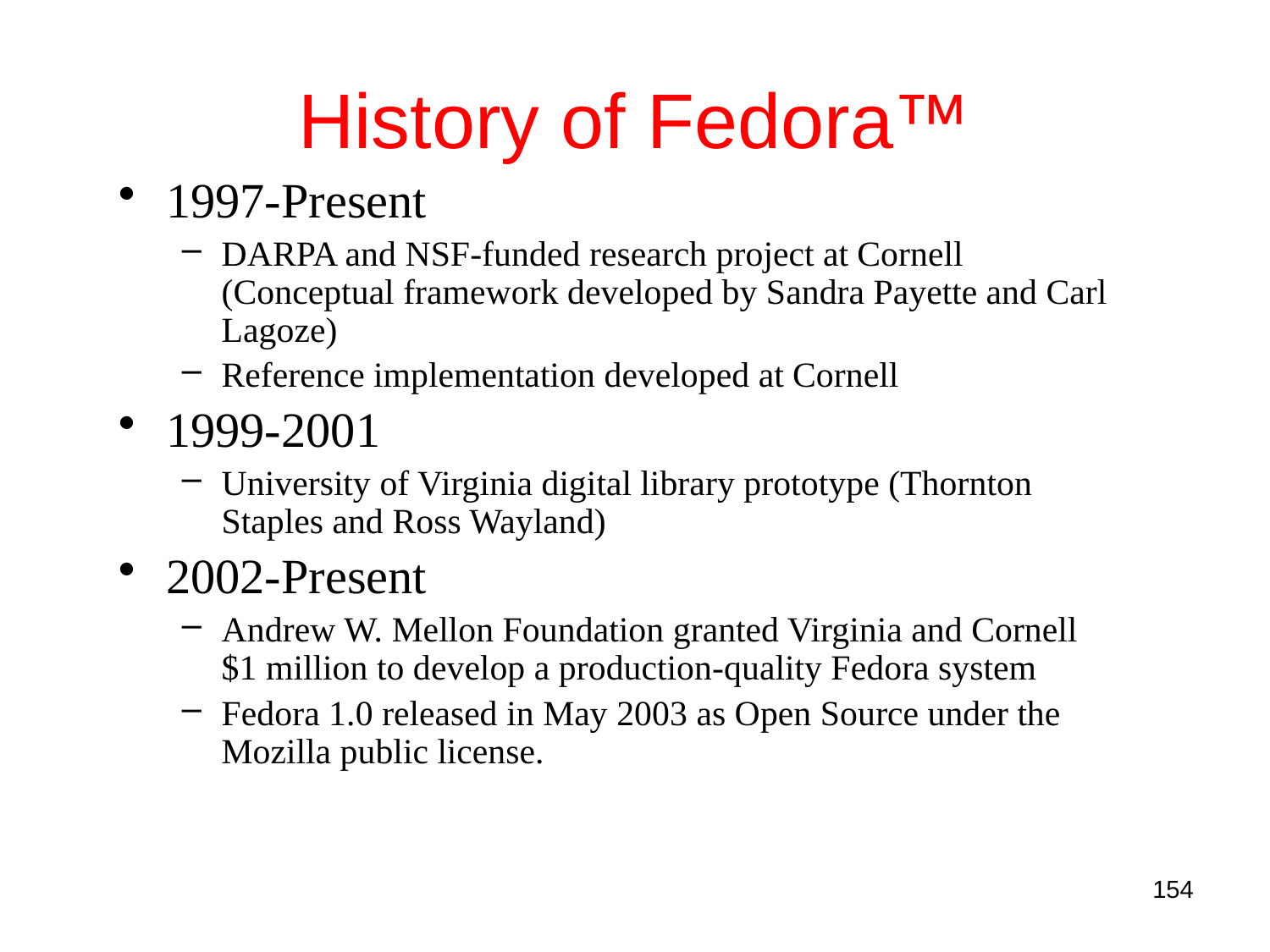

# History of Fedora™
1997-Present
DARPA and NSF-funded research project at Cornell (Conceptual framework developed by Sandra Payette and Carl Lagoze)
Reference implementation developed at Cornell
1999-2001
University of Virginia digital library prototype (Thornton Staples and Ross Wayland)
2002-Present
Andrew W. Mellon Foundation granted Virginia and Cornell $1 million to develop a production-quality Fedora system
Fedora 1.0 released in May 2003 as Open Source under the Mozilla public license.
154